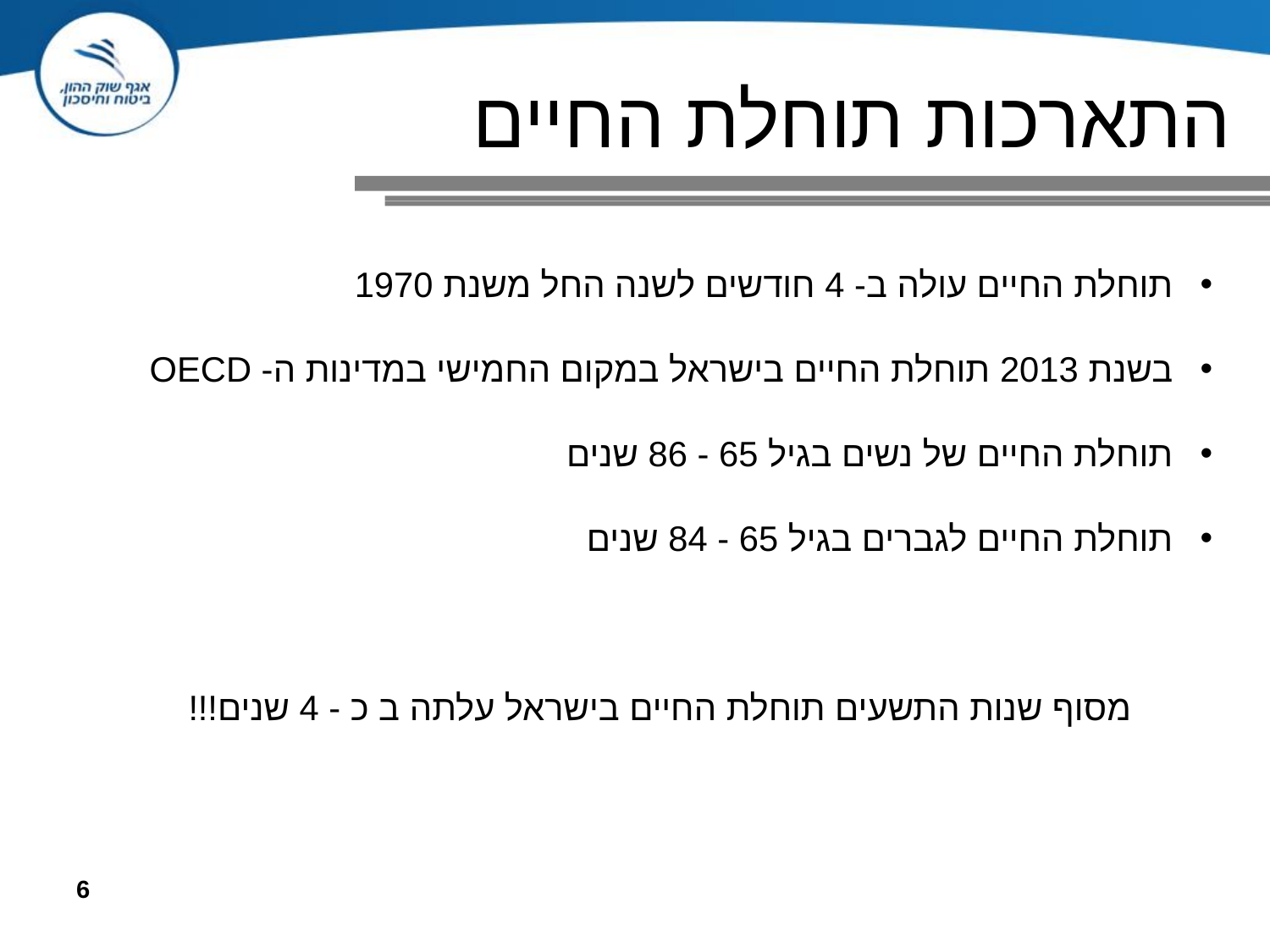

# התארכות תוחלת החיים

תוחלת החיים עולה ב- 4 חודשים לשנה החל משנת 1970

בשנת 2013 תוחלת החיים בישראל במקום החמישי במדינות ה- OECD

תוחלת החיים של נשים בגיל 65 - 86 שנים

תוחלת החיים לגברים בגיל 65 - 84 שנים

מסוף שנות התשעים תוחלת החיים בישראל עלתה ב כ - 4 שנים!!!
6